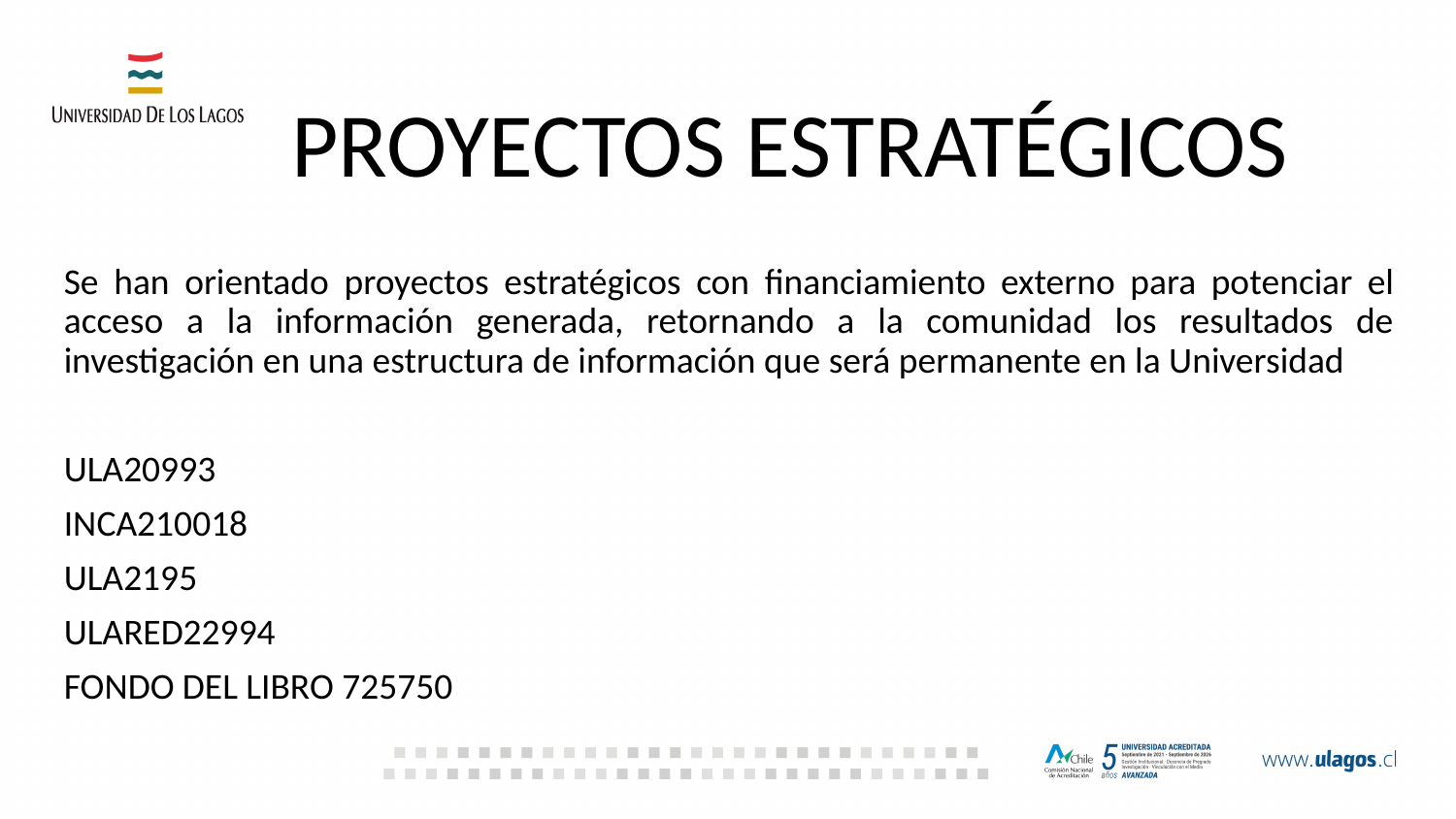

# PROYECTOS ESTRATÉGICOS
Se han orientado proyectos estratégicos con financiamiento externo para potenciar el acceso a la información generada, retornando a la comunidad los resultados de investigación en una estructura de información que será permanente en la Universidad

ULA20993
INCA210018
ULA2195
ULARED22994
FONDO DEL LIBRO 725750